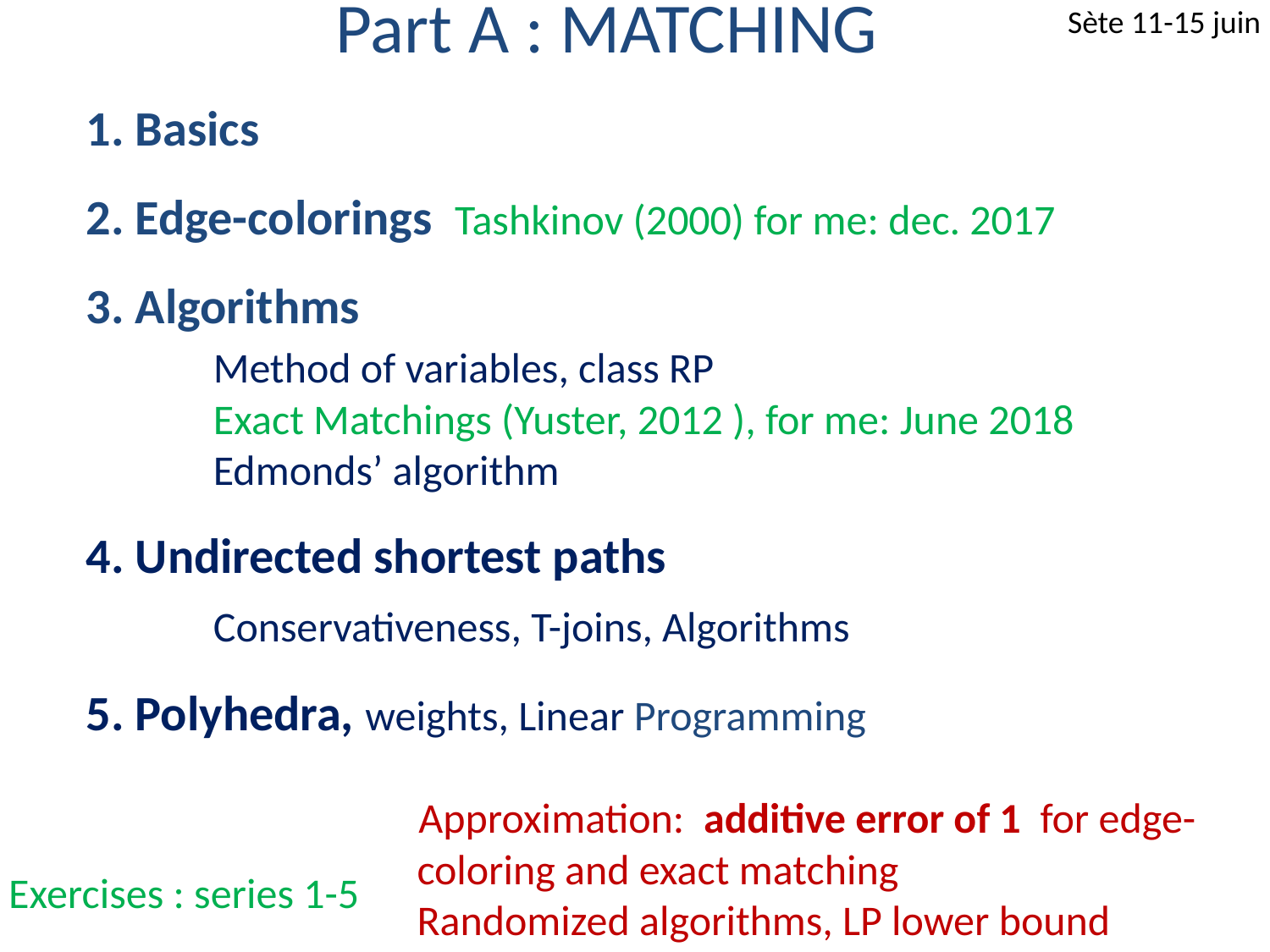

Part A : MATCHING

	1. Basics

	2. Edge-colorings  Tashkinov (2000) for me: dec. 2017

	3. Algorithms
		Method of variables, class RP
		Exact Matchings (Yuster, 2012 ), for me: June 2018
		Edmonds’ algorithm

	4. Undirected shortest paths
		Conservativeness, T-joins, Algorithms

	5. Polyhedra, weights, Linear Programming

Sète 11-15 juin
 Approximation:  additive error of 1  for edge-
 coloring and exact matching
 Randomized algorithms, LP lower bound
 Exercises : series 1-5